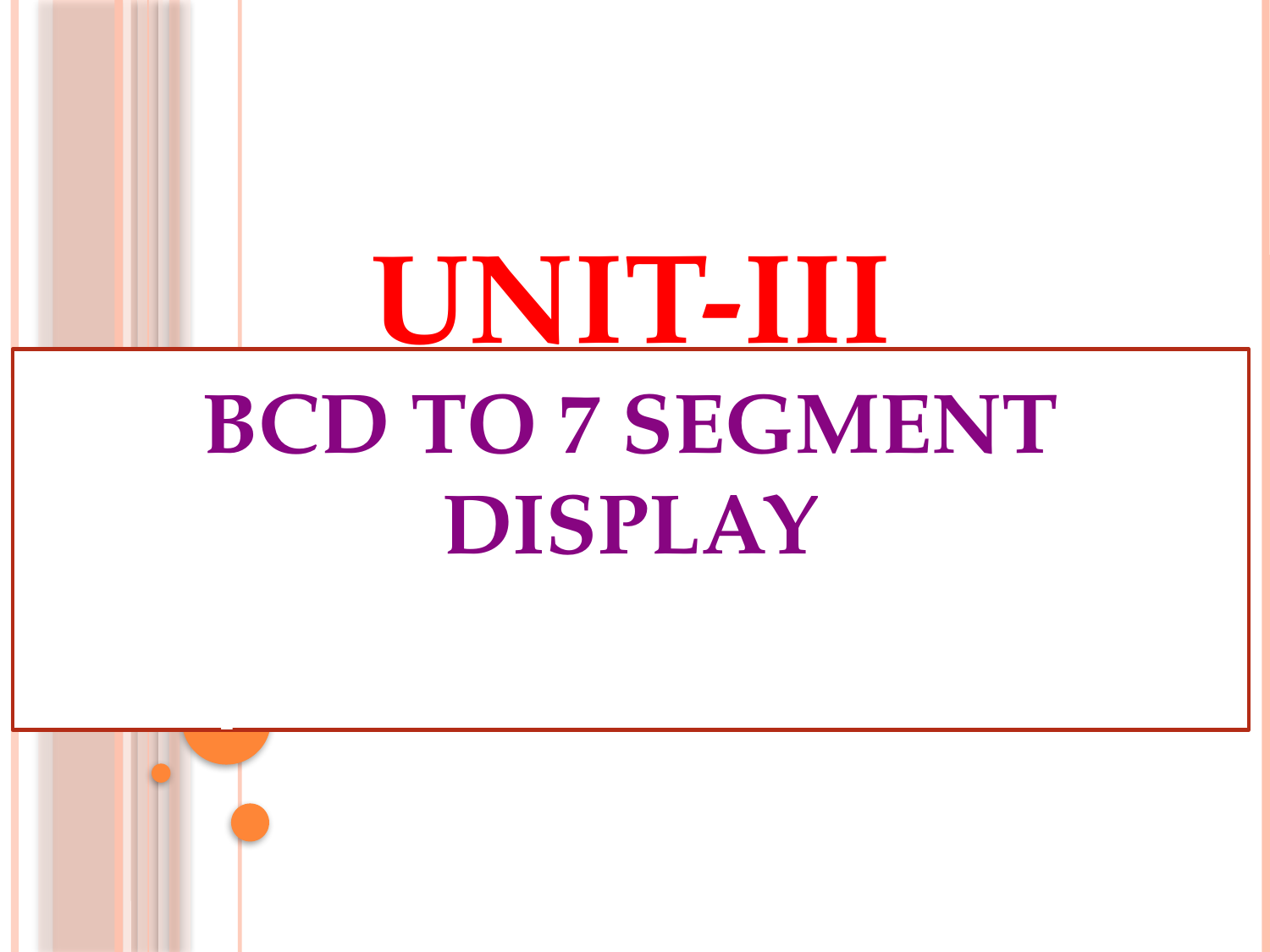

# UNIT-III BCD to 7 Segment Display
1